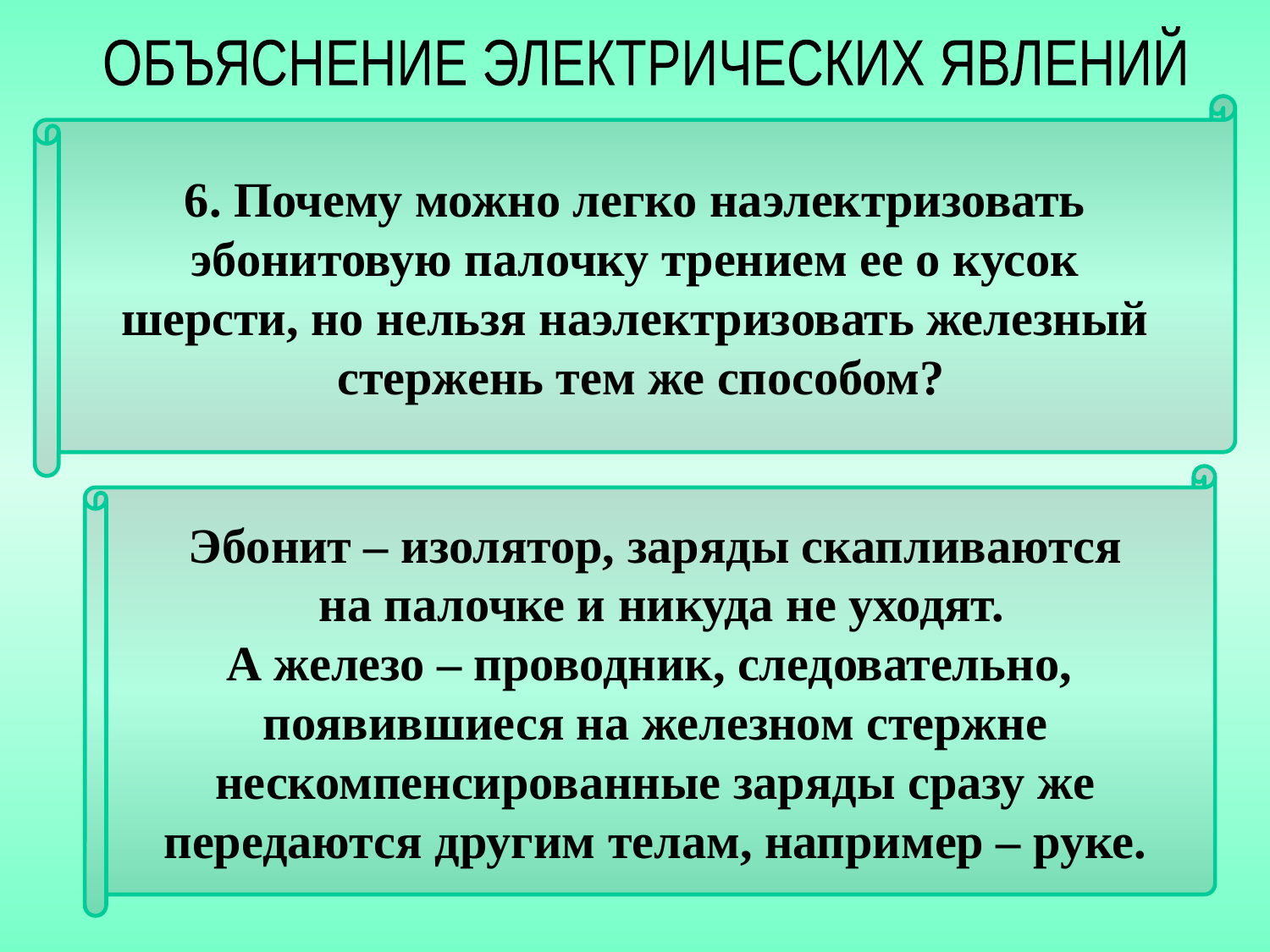

ОБЪЯСНЕНИЕ ЭЛЕКТРИЧЕСКИХ ЯВЛЕНИЙ
6. Почему можно легко наэлектризовать
эбонитовую палочку трением ее о кусок
шерсти, но нельзя наэлектризовать железный
стержень тем же способом?
Эбонит – изолятор, заряды скапливаются
 на палочке и никуда не уходят.
А железо – проводник, следовательно,
появившиеся на железном стержне
 нескомпенсированные заряды сразу же
передаются другим телам, например – руке.